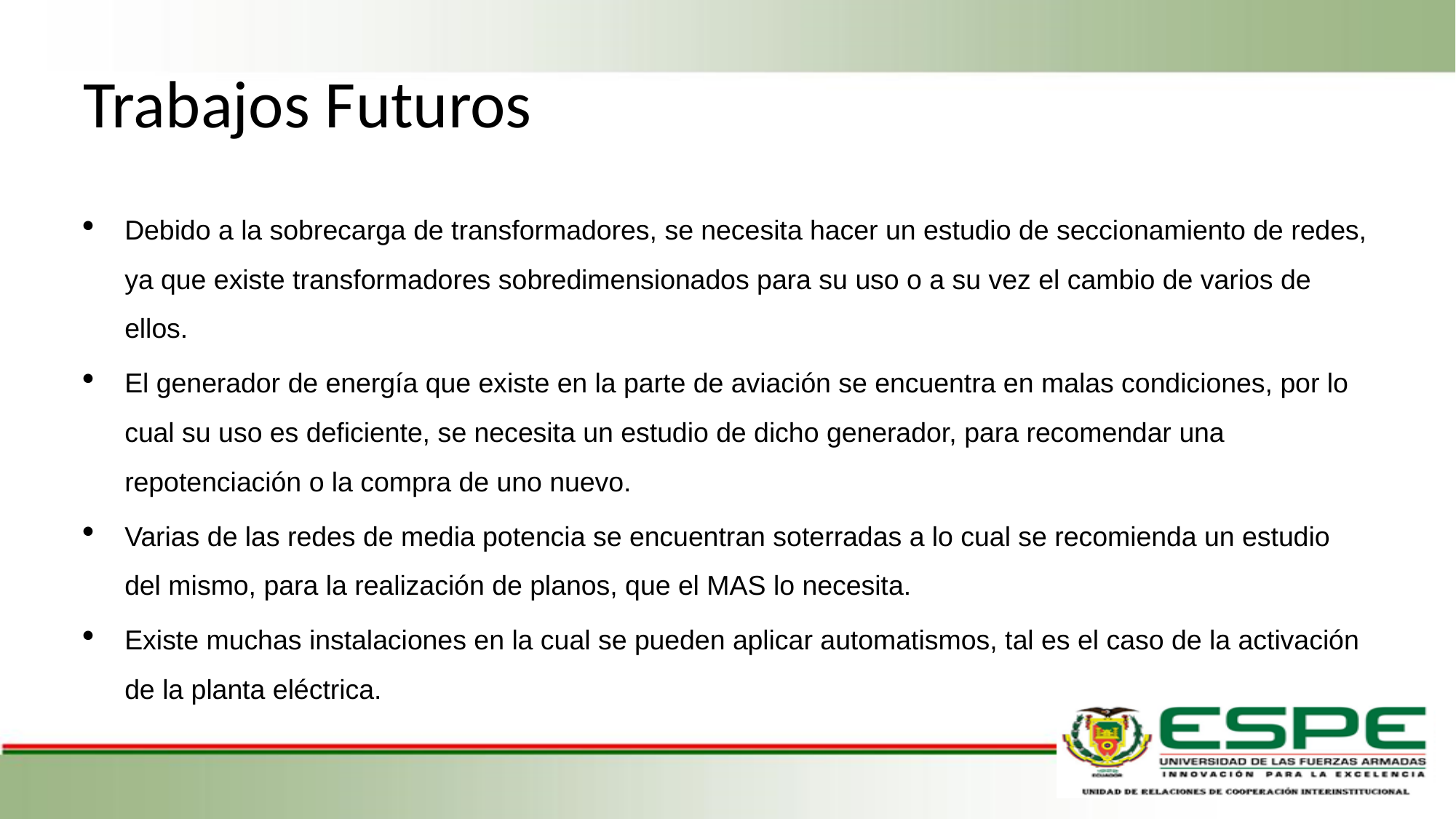

# Trabajos Futuros
Debido a la sobrecarga de transformadores, se necesita hacer un estudio de seccionamiento de redes, ya que existe transformadores sobredimensionados para su uso o a su vez el cambio de varios de ellos.
El generador de energía que existe en la parte de aviación se encuentra en malas condiciones, por lo cual su uso es deficiente, se necesita un estudio de dicho generador, para recomendar una repotenciación o la compra de uno nuevo.
Varias de las redes de media potencia se encuentran soterradas a lo cual se recomienda un estudio del mismo, para la realización de planos, que el MAS lo necesita.
Existe muchas instalaciones en la cual se pueden aplicar automatismos, tal es el caso de la activación de la planta eléctrica.